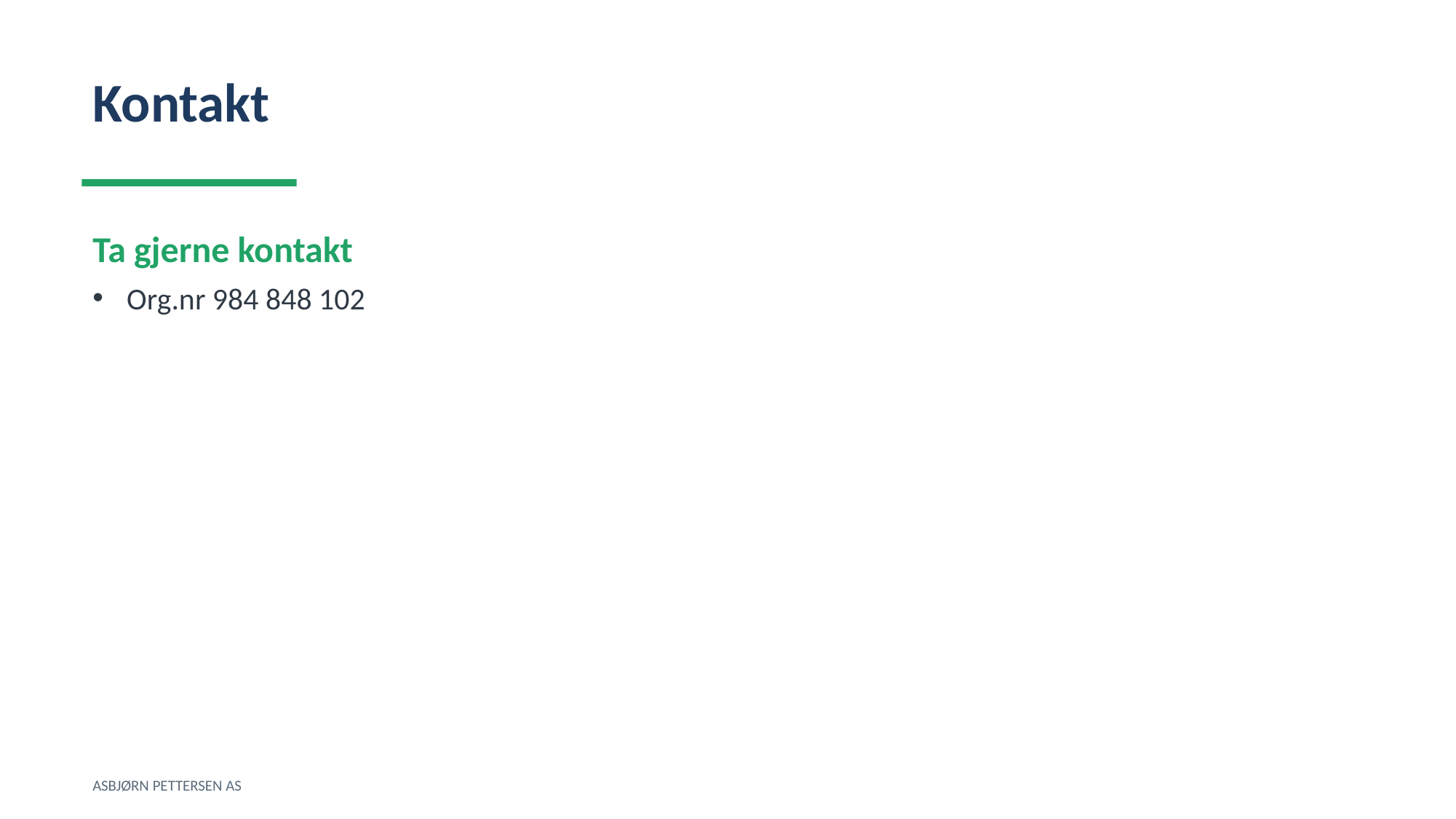

Kontakt

Ta gjerne kontakt
Org.nr 984 848 102
ASBJØRN PETTERSEN AS